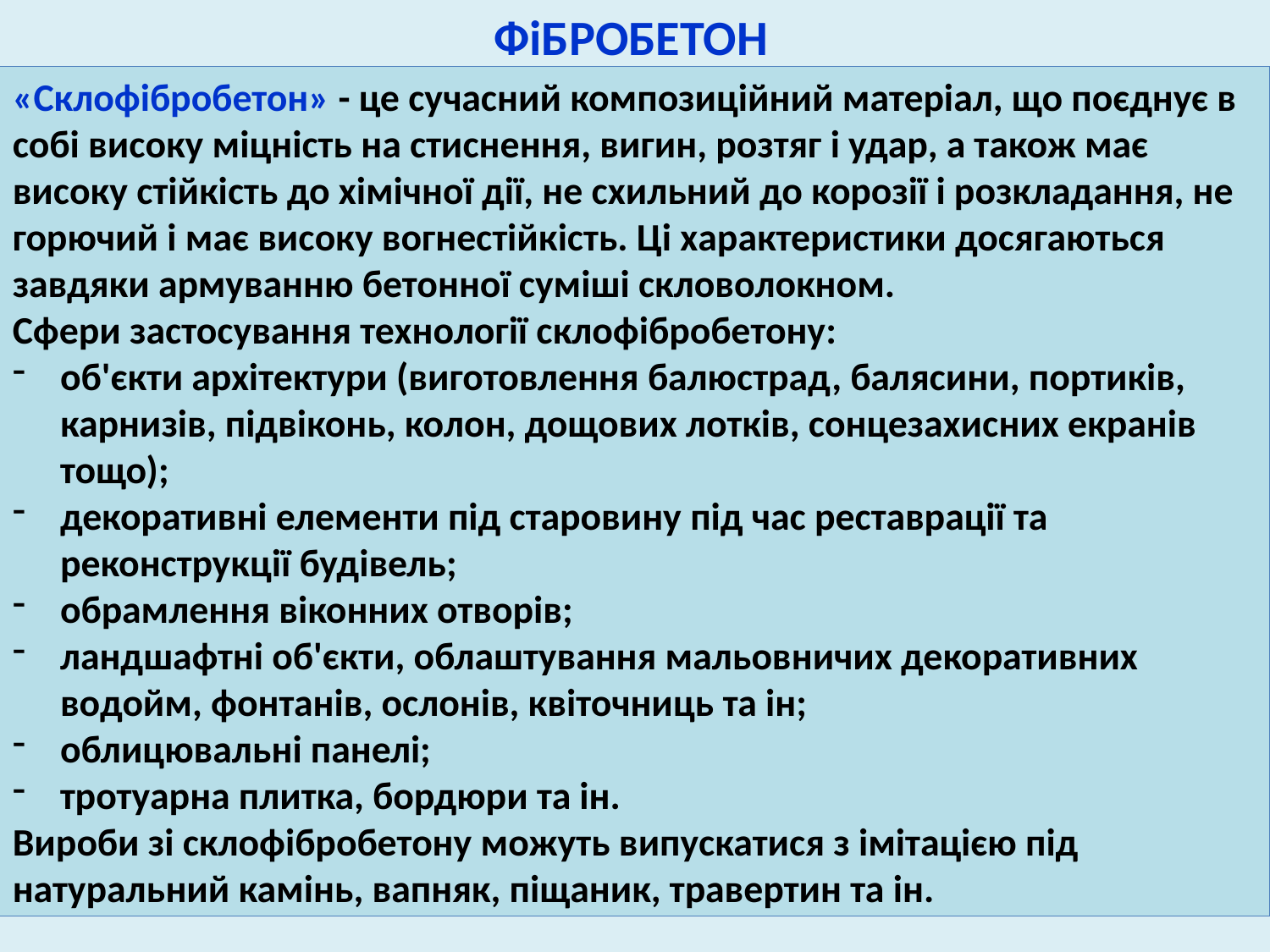

ФіБРОБЕТОН
«Склофібробетон» - це сучасний композиційний матеріал, що поєднує в собі високу міцність на стиснення, вигин, розтяг і удар, а також має високу стійкість до хімічної дії, не схильний до корозії і розкладання, не горючий і має високу вогнестійкість. Ці характеристики досягаються завдяки армуванню бетонної суміші скловолокном.
Сфери застосування технології склофібробетону:
об'єкти архітектури (виготовлення балюстрад, балясини, портиків, карнизів, підвіконь, колон, дощових лотків, сонцезахисних екранів тощо);
декоративні елементи під старовину під час реставрації та реконструкції будівель;
обрамлення віконних отворів;
ландшафтні об'єкти, облаштування мальовничих декоративних водойм, фонтанів, ослонів, квіточниць та ін;
облицювальні панелі;
тротуарна плитка, бордюри та ін.
Вироби зі склофібробетону можуть випускатися з імітацією під натуральний камінь, вапняк, піщаник, травертин та ін.